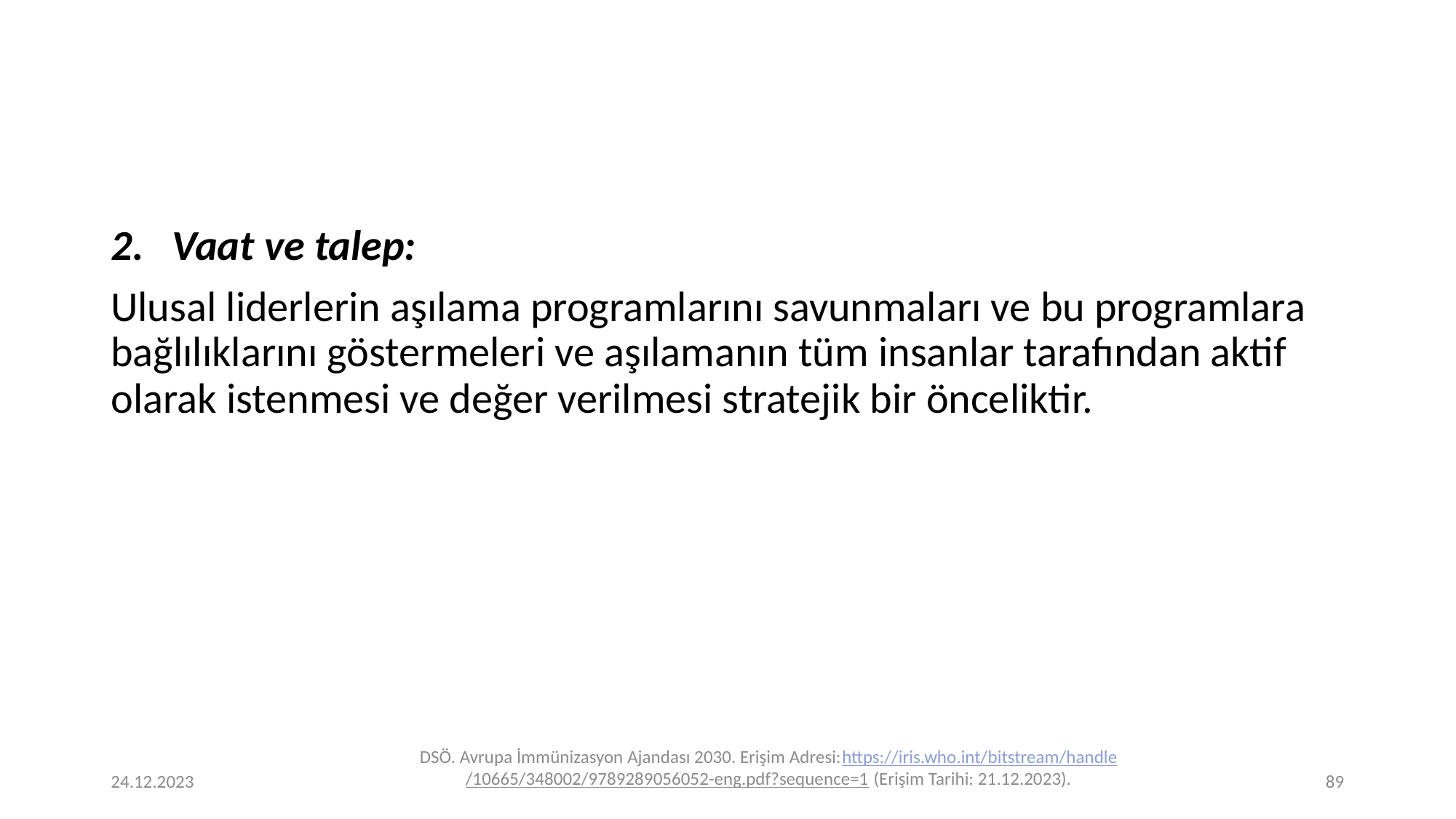

#
Vaat ve talep:
Ulusal liderlerin aşılama programlarını savunmaları ve bu programlara bağlılıklarını göstermeleri ve aşılamanın tüm insanlar tarafından aktif olarak istenmesi ve değer verilmesi stratejik bir önceliktir.
DSÖ. Avrupa İmmünizasyon Ajandası 2030. Erişim Adresi:https://iris.who.int/bitstream/handle/10665/348002/9789289056052-eng.pdf?sequence=1 (Erişim Tarihi: 21.12.2023).

24.12.2023
89